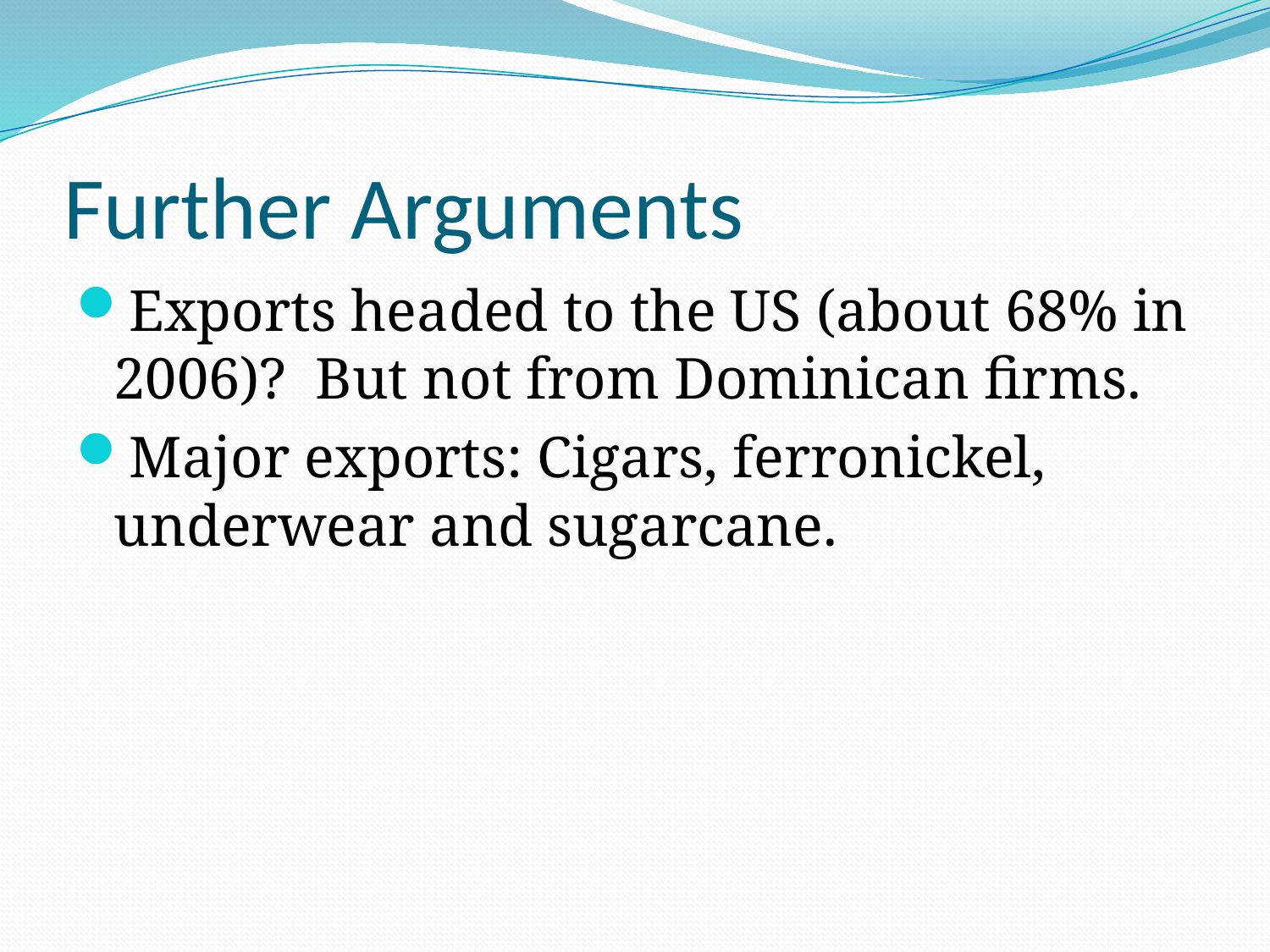

# Further Arguments
Exports headed to the US (about 68% in 2006)?  But not from Dominican firms.
Major exports: Cigars, ferronickel, underwear and sugarcane.